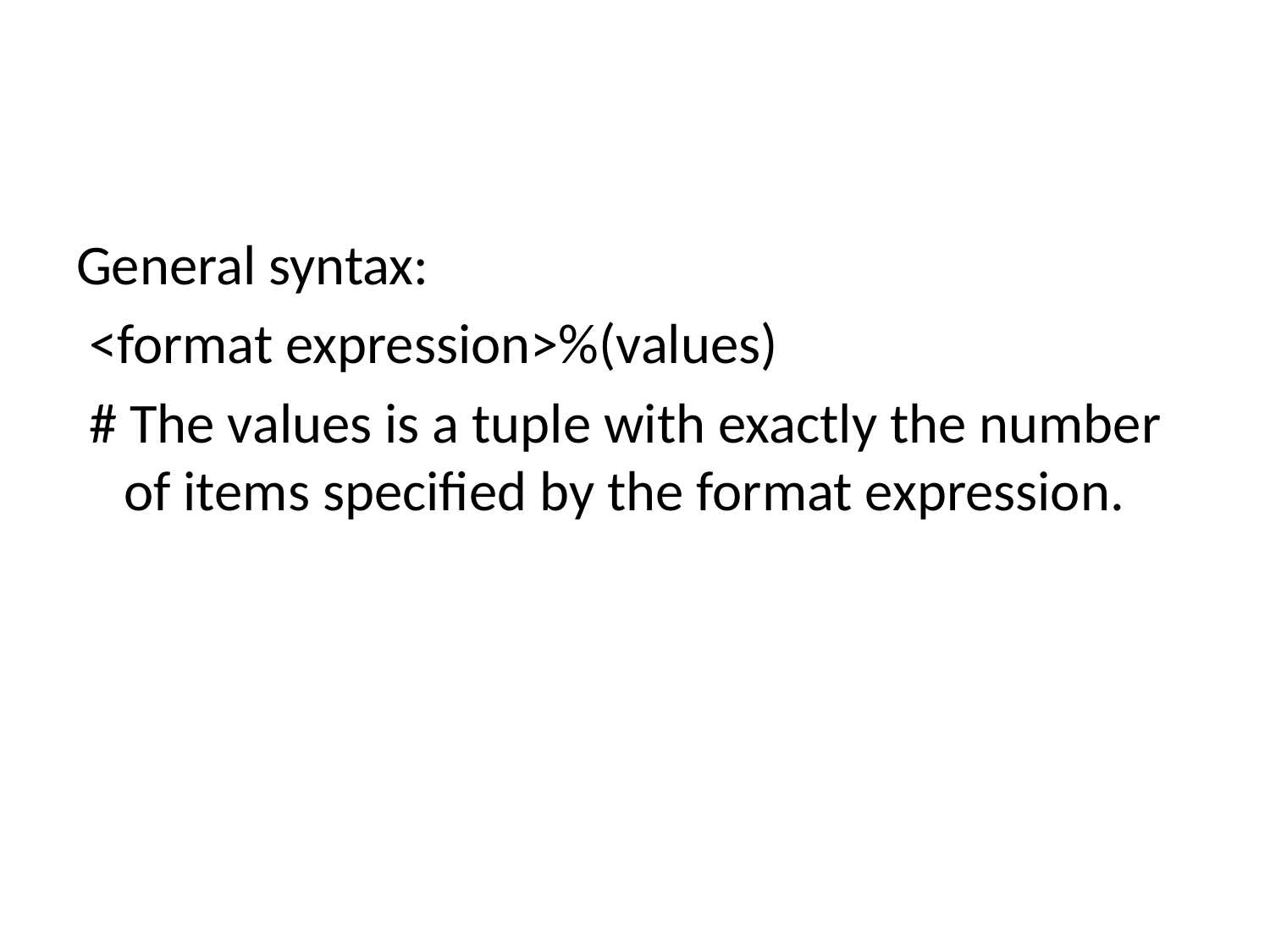

#
General syntax:
 <format expression>%(values)
 # The values is a tuple with exactly the number of items specified by the format expression.